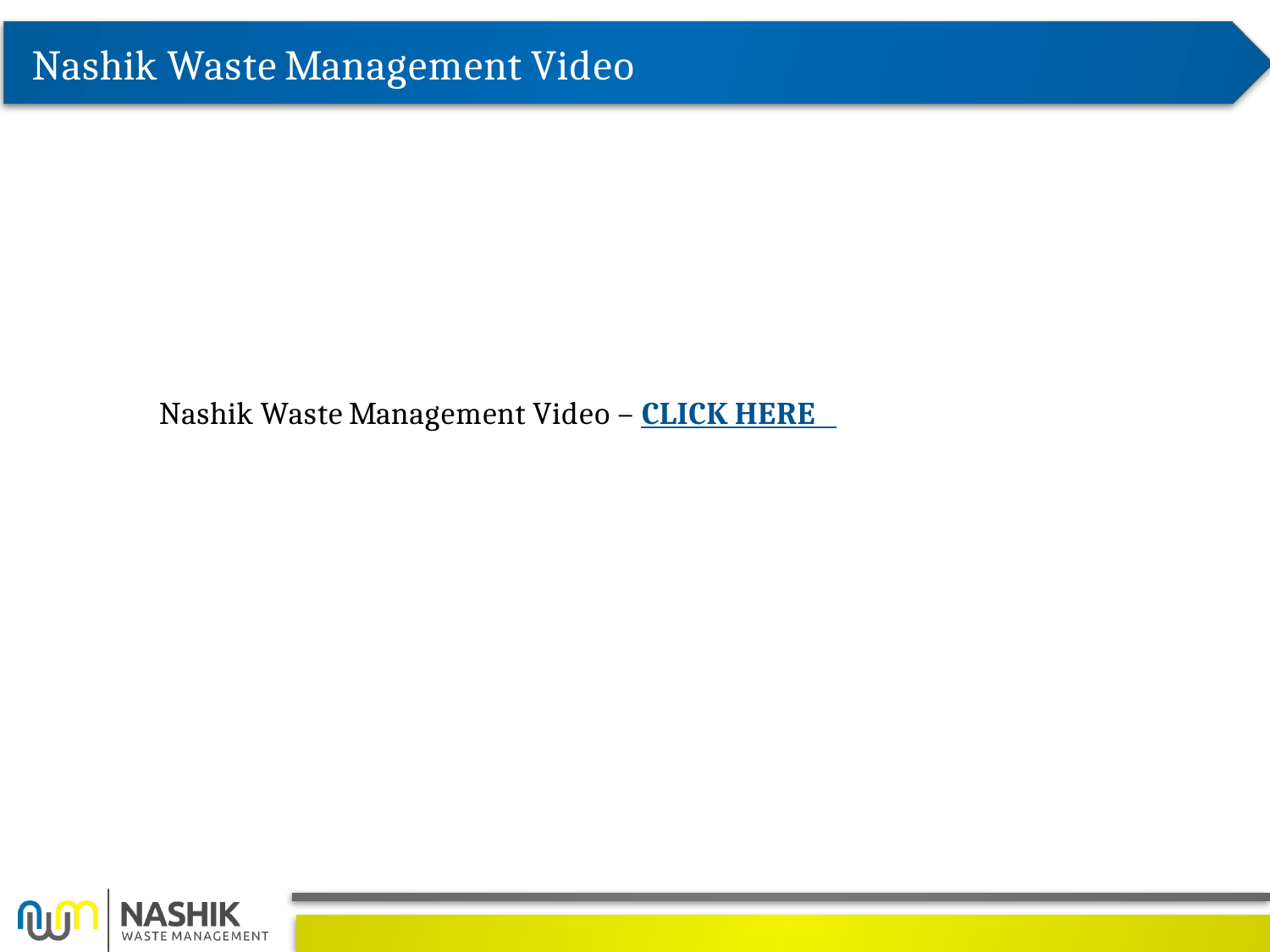

Nashik Waste Management Video
Nashik Waste Management Video – CLICK HERE